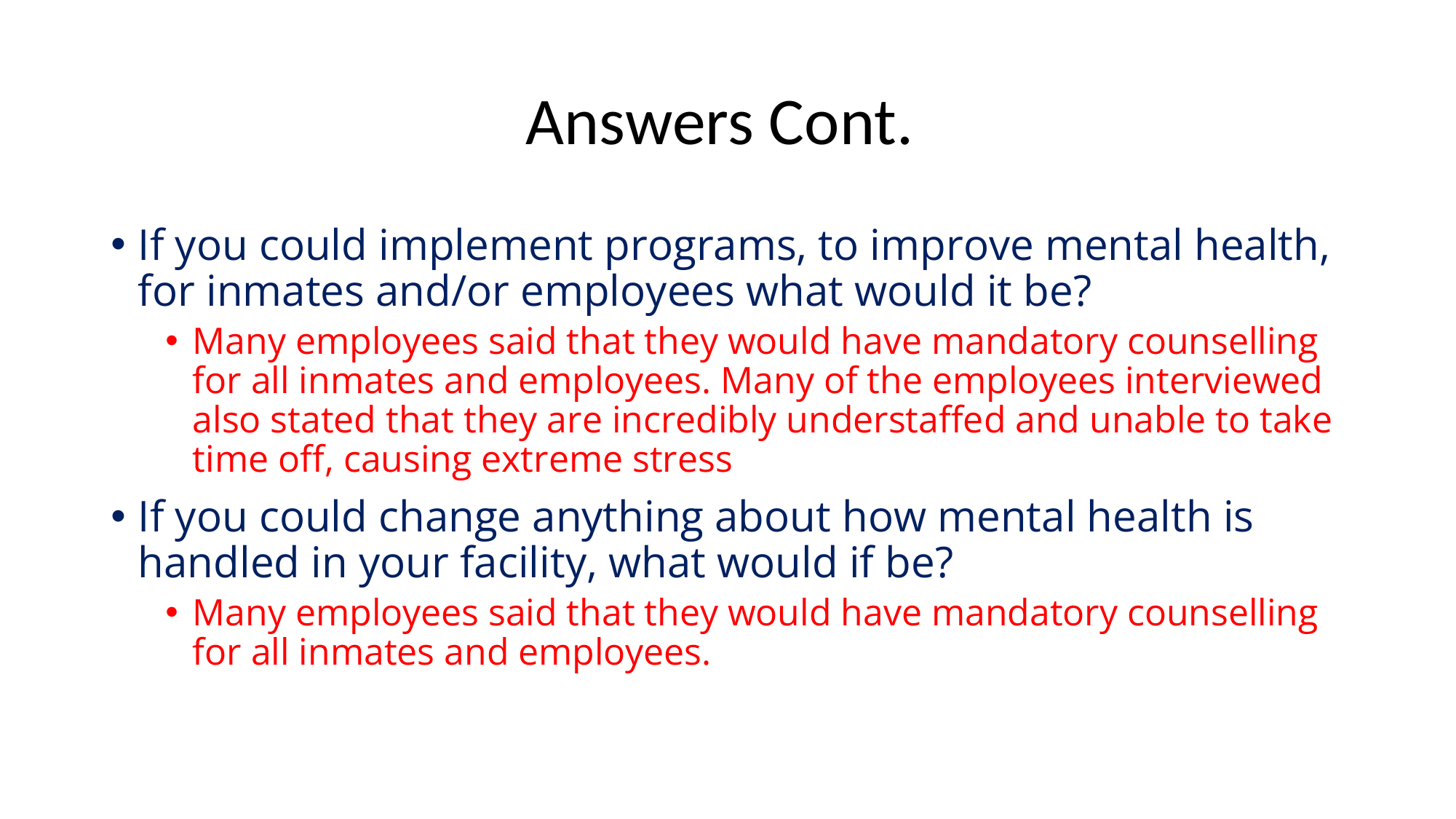

# Answers Cont.
If you could implement programs, to improve mental health, for inmates and/or employees what would it be?
Many employees said that they would have mandatory counselling for all inmates and employees. Many of the employees interviewed also stated that they are incredibly understaffed and unable to take time off, causing extreme stress
If you could change anything about how mental health is handled in your facility, what would if be?
Many employees said that they would have mandatory counselling for all inmates and employees.